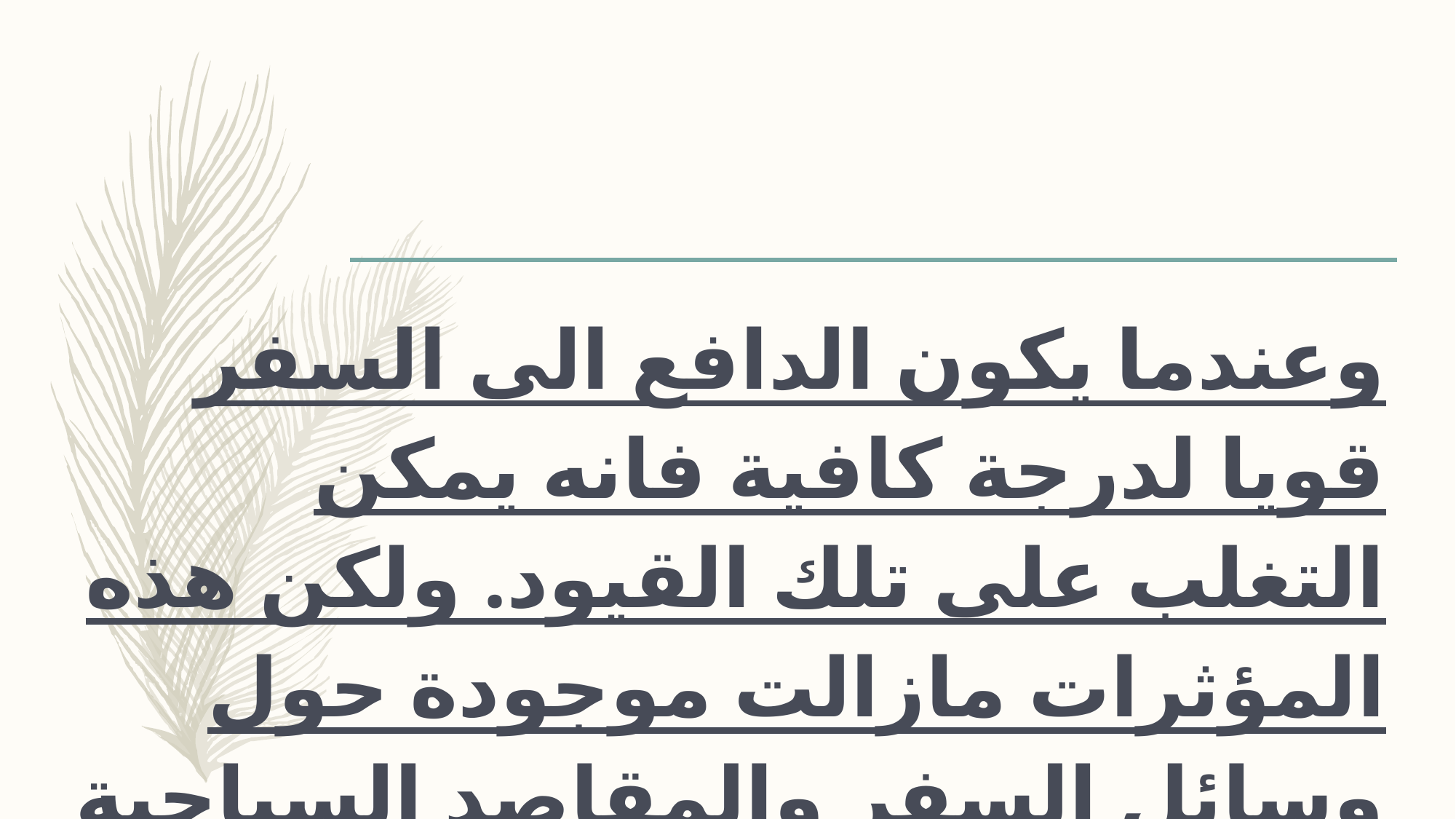

وعندما يكون الدافع الى السفر قويا لدرجة كافية فانه يمكن التغلب على تلك القيود. ولكن هذه المؤثرات مازالت موجودة حول وسائل السفر والمقاصد السياحية المختارة.